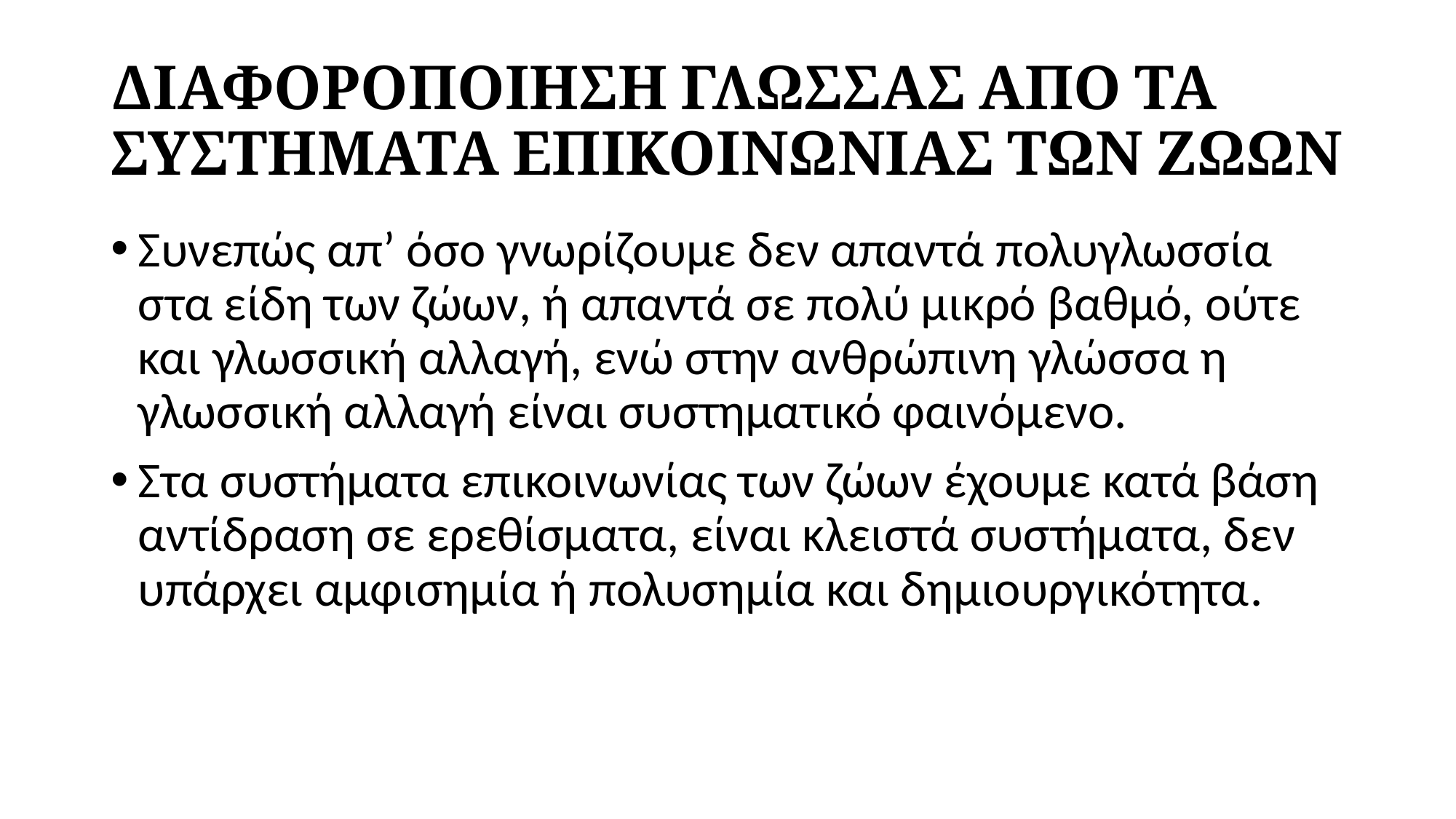

# ΔΙΑΦΟΡΟΠΟΙΗΣΗ ΓΛΩΣΣΑΣ ΑΠΟ ΤΑ ΣΥΣΤΗΜΑΤΑ ΕΠΙΚΟΙΝΩΝΙΑΣ ΤΩΝ ΖΩΩΝ
Συνεπώς απ’ όσο γνωρίζουμε δεν απαντά πολυγλωσσία στα είδη των ζώων, ή απαντά σε πολύ μικρό βαθμό, ούτε και γλωσσική αλλαγή, ενώ στην ανθρώπινη γλώσσα η γλωσσική αλλαγή είναι συστηματικό φαινόμενο.
Στα συστήματα επικοινωνίας των ζώων έχουμε κατά βάση αντίδραση σε ερεθίσματα, είναι κλειστά συστήματα, δεν υπάρχει αμφισημία ή πολυσημία και δημιουργικότητα.